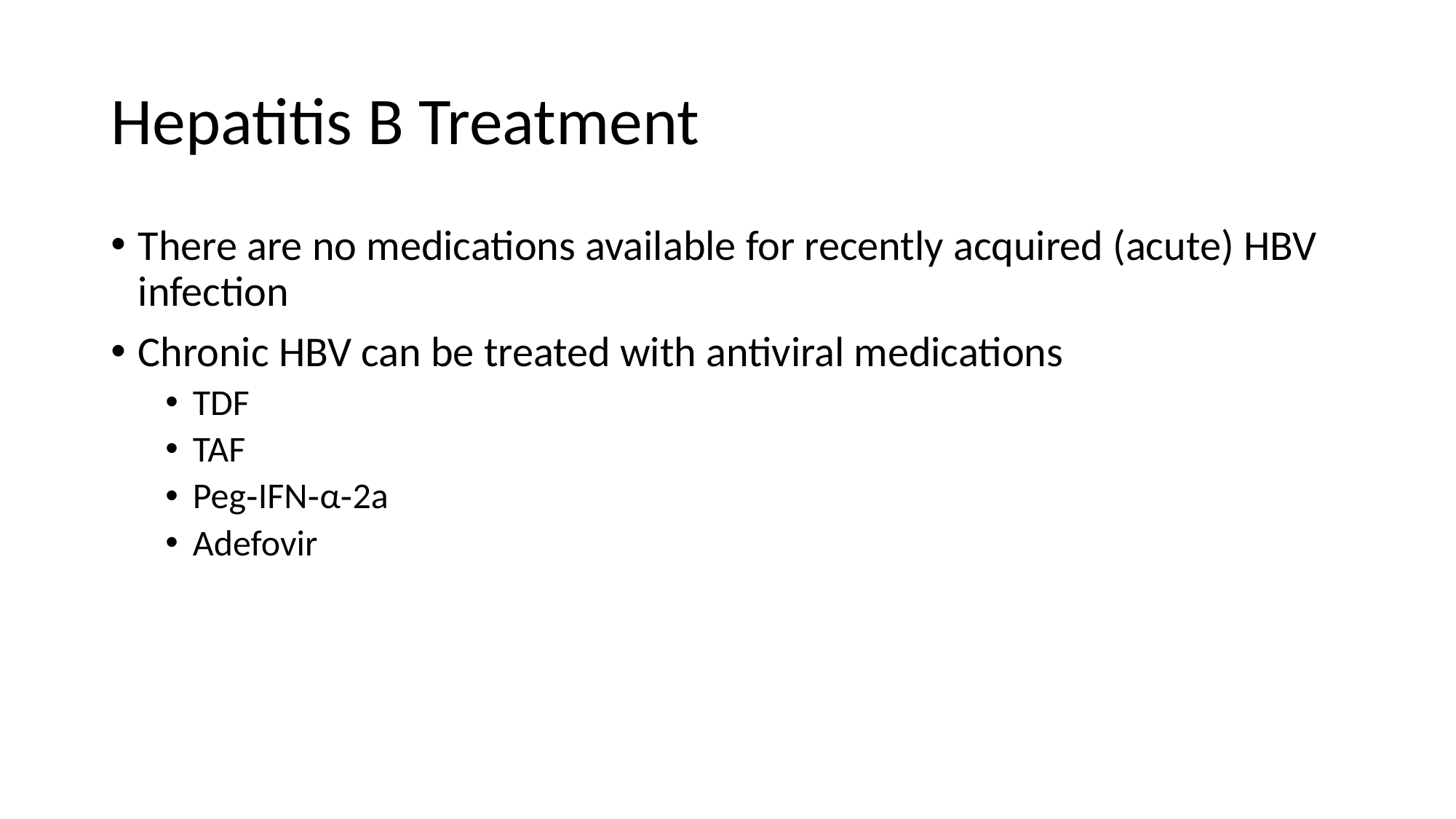

# Hepatitis B Treatment
There are no medications available for recently acquired (acute) HBV infection
Chronic HBV can be treated with antiviral medications
TDF
TAF
Peg‐IFN‐α‐2a
Adefovir